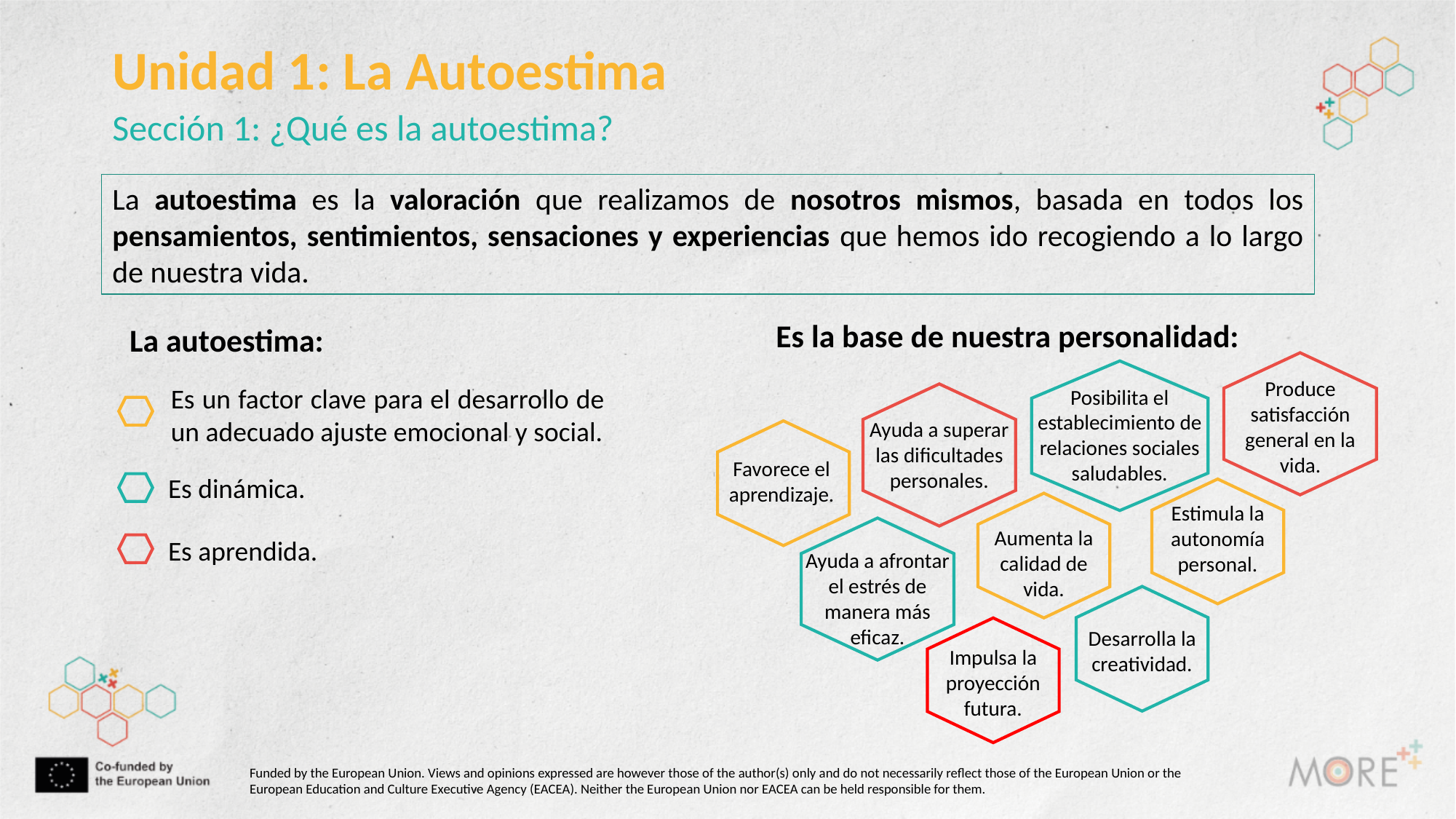

Unidad 1: La Autoestima
Sección 1: ¿Qué es la autoestima?
La autoestima es la valoración que realizamos de nosotros mismos, basada en todos los pensamientos, sentimientos, sensaciones y experiencias que hemos ido recogiendo a lo largo de nuestra vida.
Es la base de nuestra personalidad:
La autoestima:

Produce satisfacción general en la vida.
Es un factor clave para el desarrollo de un adecuado ajuste emocional y social.
Posibilita el establecimiento de relaciones sociales saludables.

Ayuda a superar las dificultades personales.

Favorece el aprendizaje.
Es dinámica.

Estimula la autonomía personal.

Aumenta la calidad de vida.
Es aprendida.

Ayuda a afrontar el estrés de manera más eficaz.

Desarrolla la creatividad.
Impulsa la proyección futura.
Funded by the European Union. Views and opinions expressed are however those of the author(s) only and do not necessarily reflect those of the European Union or the European Education and Culture Executive Agency (EACEA). Neither the European Union nor EACEA can be held responsible for them.